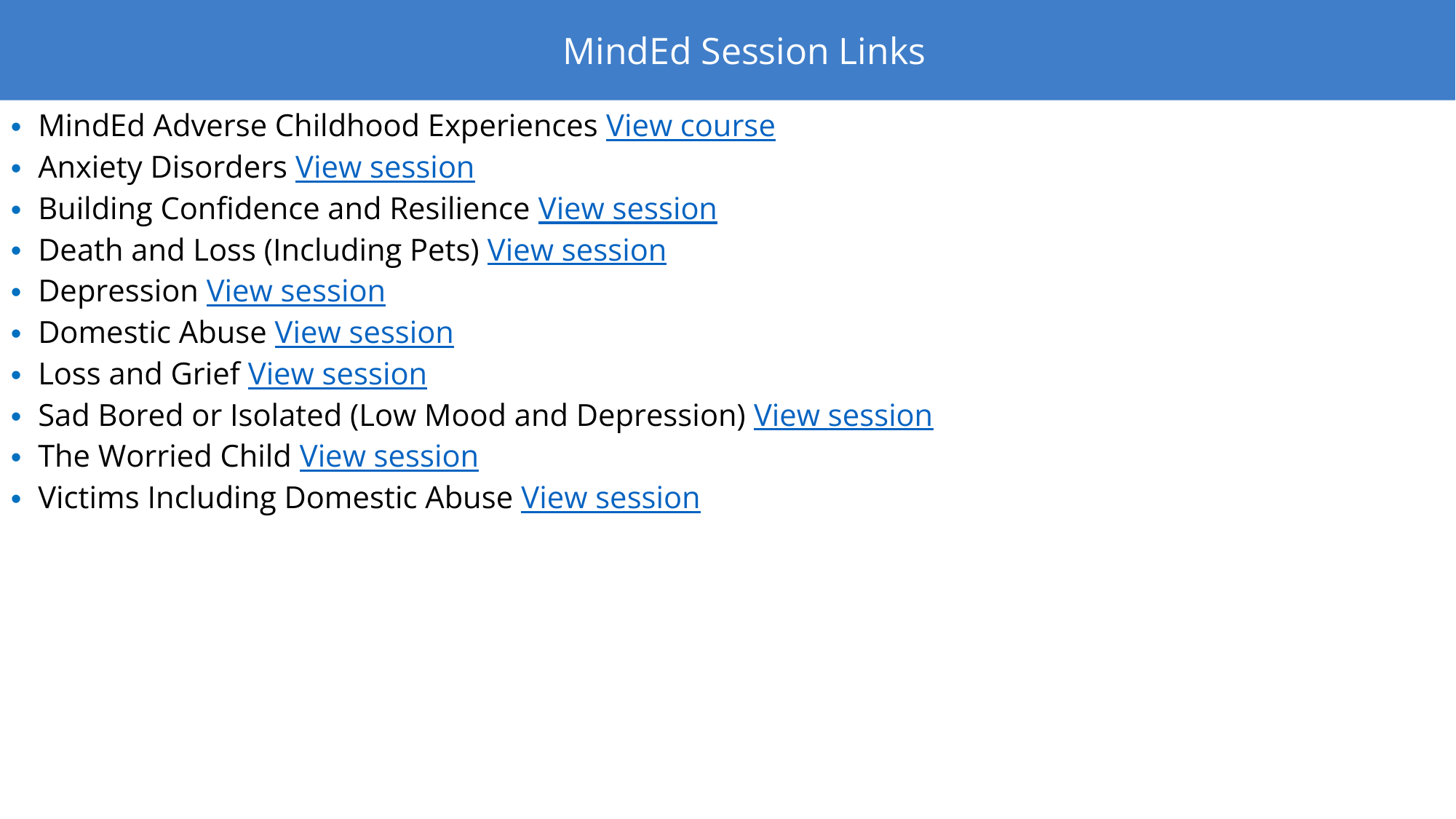

MindEd Session Links
MindEd Adverse Childhood Experiences View course
Anxiety Disorders View session
Building Confidence and Resilience View session
Death and Loss (Including Pets) View session
Depression View session
Domestic Abuse View session
Loss and Grief View session
Sad Bored or Isolated (Low Mood and Depression) View session
The Worried Child View session
Victims Including Domestic Abuse View session